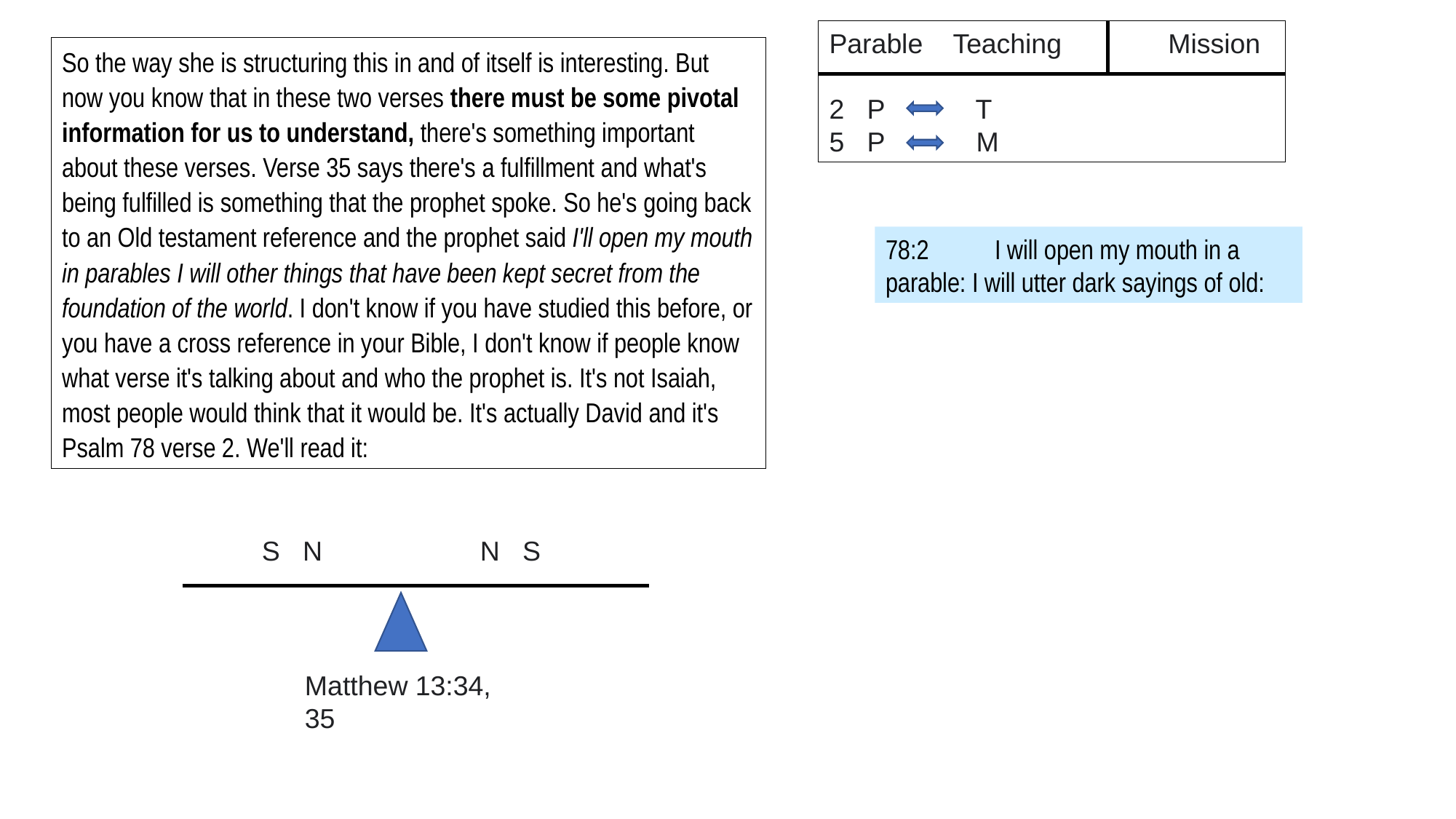

Parable    Teaching              Mission

2   P            T
5   P            M
So the way she is structuring this in and of itself is interesting. But now you know that in these two verses there must be some pivotal information for us to understand, there's something important about these verses. Verse 35 says there's a fulfillment and what's being fulfilled is something that the prophet spoke. So he's going back to an Old testament reference and the prophet said I'll open my mouth in parables I will other things that have been kept secret from the foundation of the world. I don't know if you have studied this before, or you have a cross reference in your Bible, I don't know if people know what verse it's talking about and who the prophet is. It's not Isaiah, most people would think that it would be. It's actually David and it's Psalm 78 verse 2. We'll read it:

78:2	I will open my mouth in a parable: I will utter dark sayings of old:
S   N		N   S

Matthew 13:34, 35